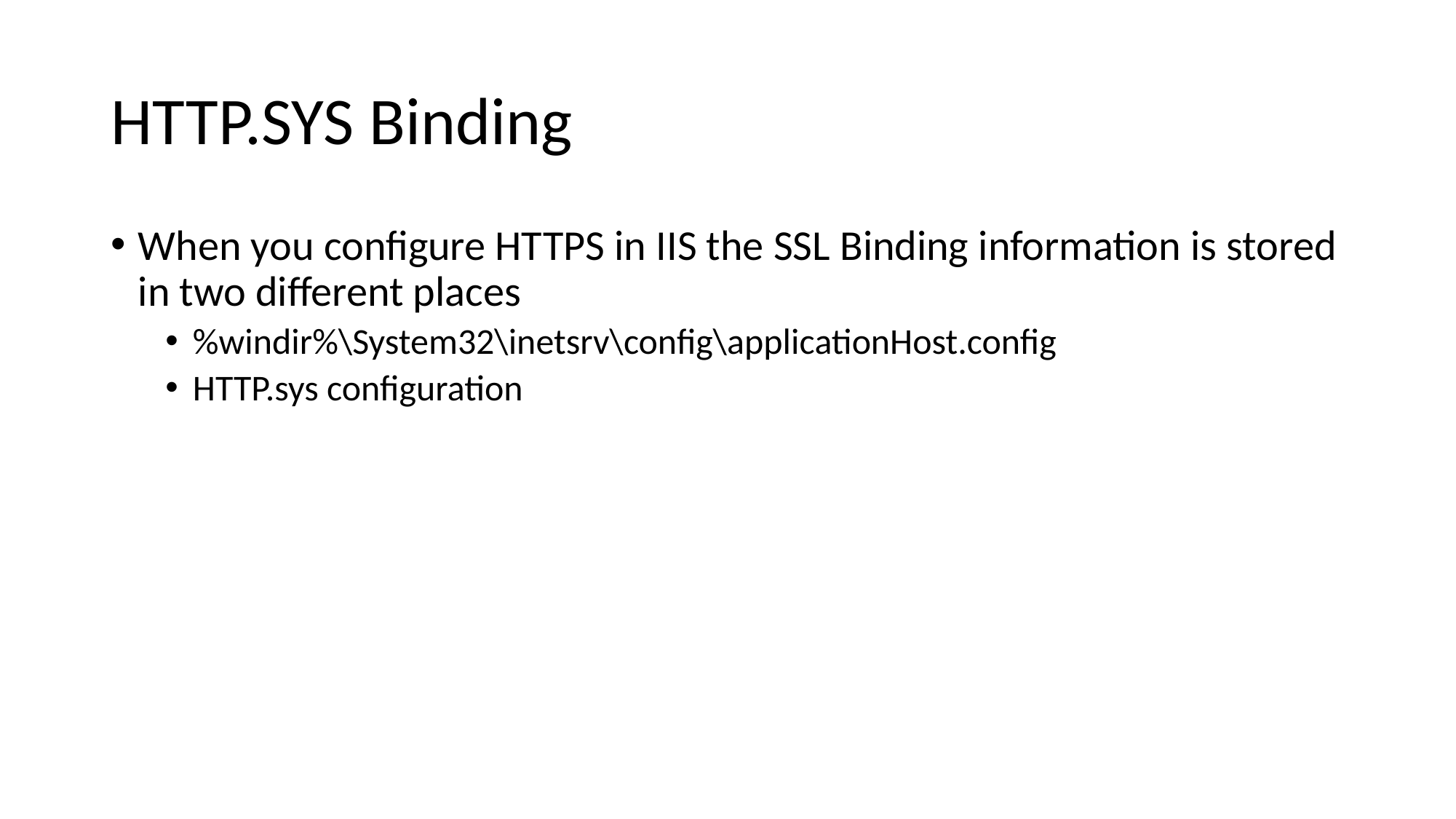

# HTTP.SYS Binding
When you configure HTTPS in IIS the SSL Binding information is stored in two different places
%windir%\System32\inetsrv\config\applicationHost.config
HTTP.sys configuration